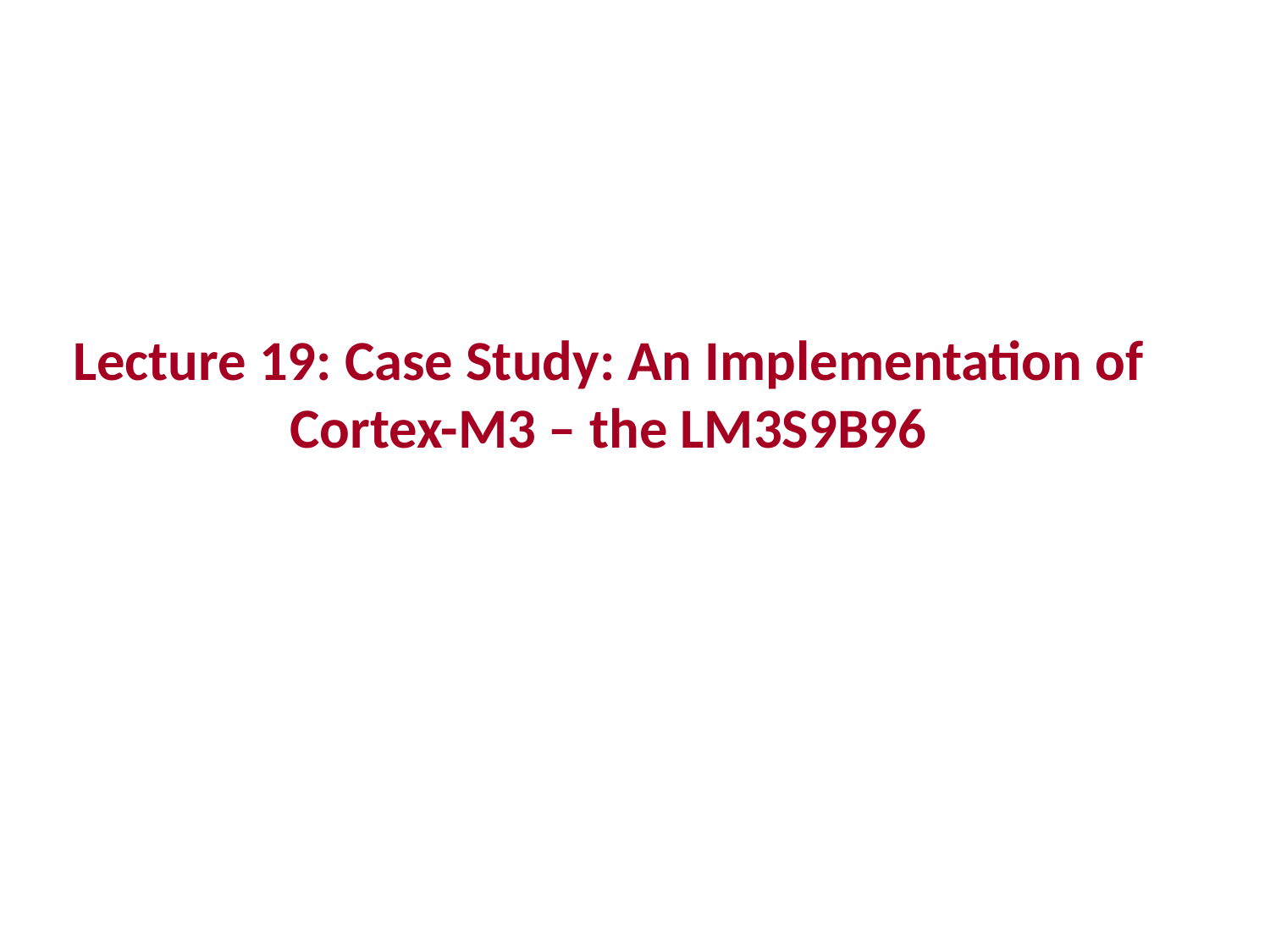

# Lecture 19: Case Study: An Implementation of Cortex-M3 – the LM3S9B96